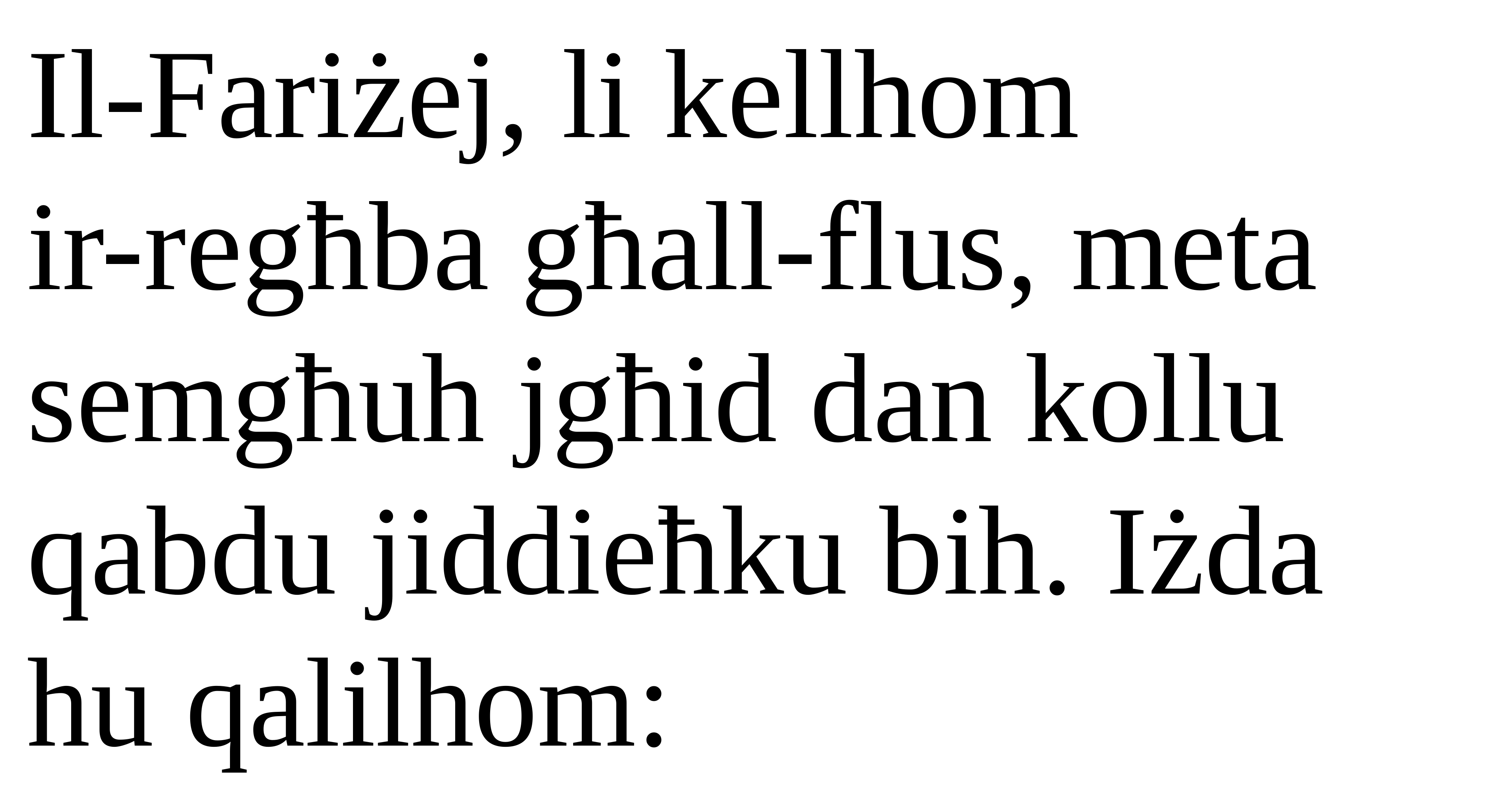

Il-Fariżej, li kellhom
ir-regħba għall-flus, meta
semgħuh jgħid dan kollu qabdu jiddieħku bih. Iżda hu qalilhom: